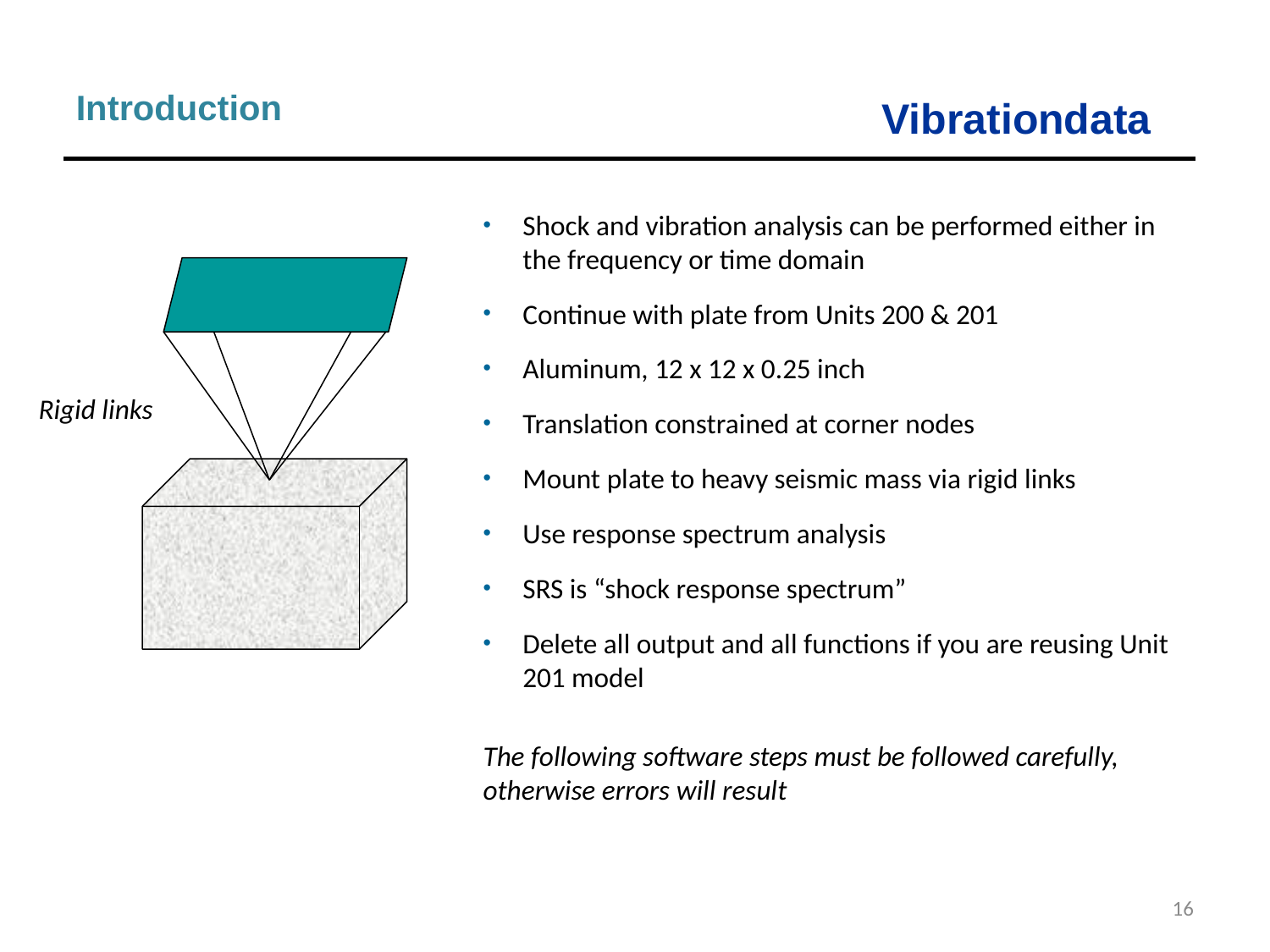

Introduction
Shock and vibration analysis can be performed either in the frequency or time domain
Continue with plate from Units 200 & 201
Aluminum, 12 x 12 x 0.25 inch
Translation constrained at corner nodes
Mount plate to heavy seismic mass via rigid links
Use response spectrum analysis
SRS is “shock response spectrum”
Delete all output and all functions if you are reusing Unit 201 model

The following software steps must be followed carefully, otherwise errors will result

Rigid links

16